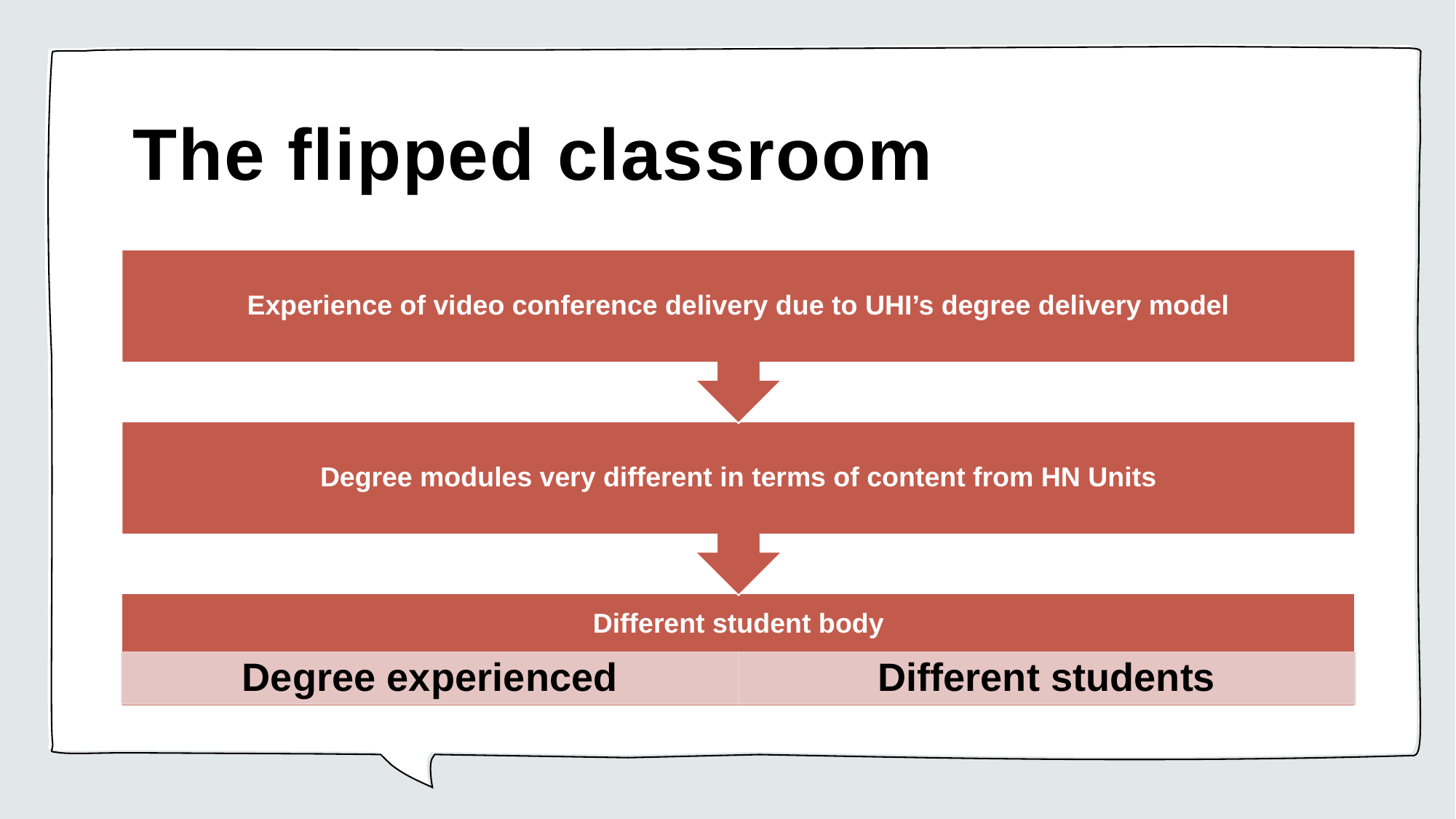

# The flipped classroom
Different student body
Degree experienced
Different students
Degree modules very different in terms of content from HN Units
Experience of video conference delivery due to UHI’s degree delivery model